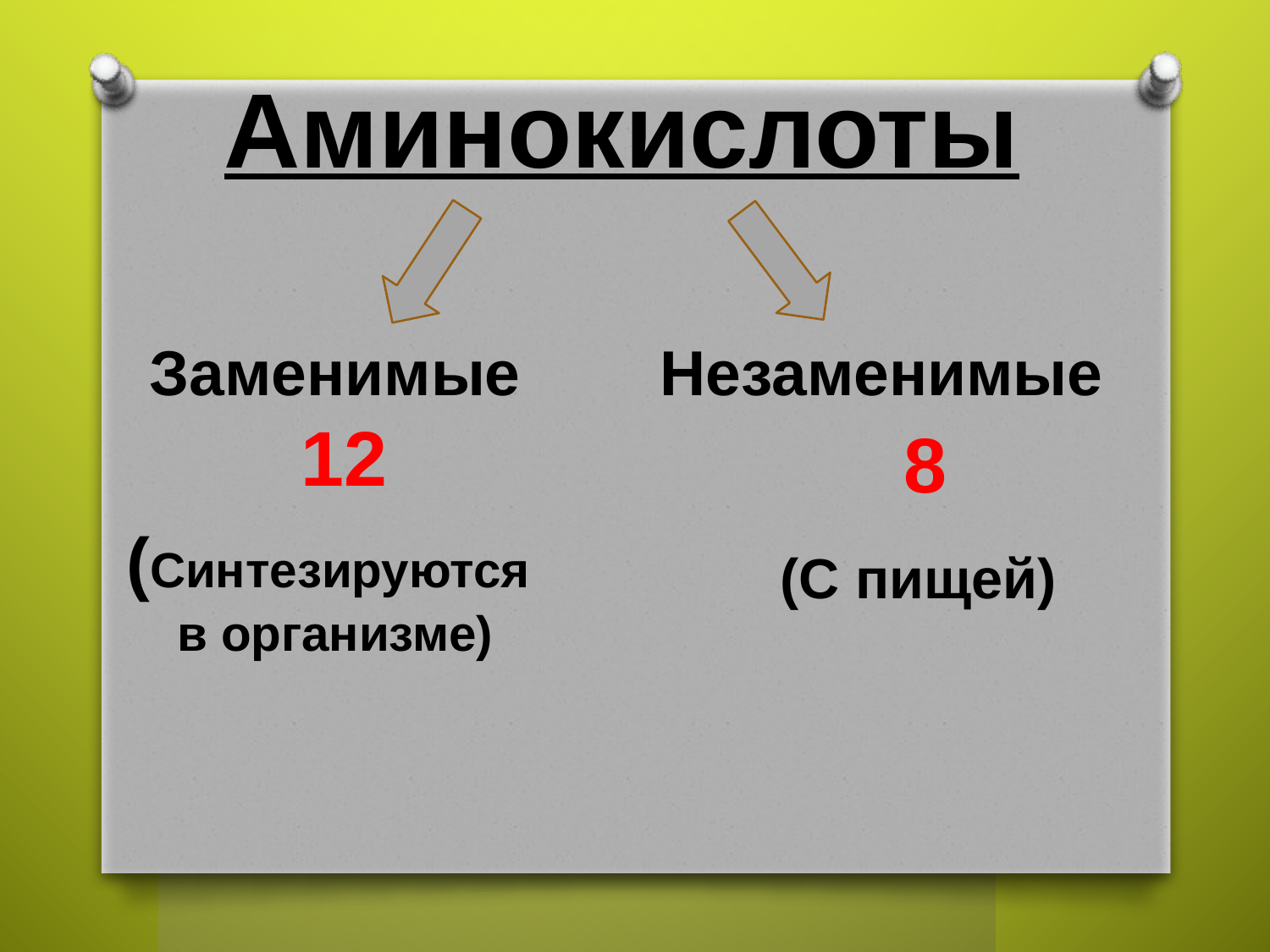

# Аминокислоты

Заменимые
           12
Незаменимые
                 8

(Синтезируются
в организме)
(С пищей)